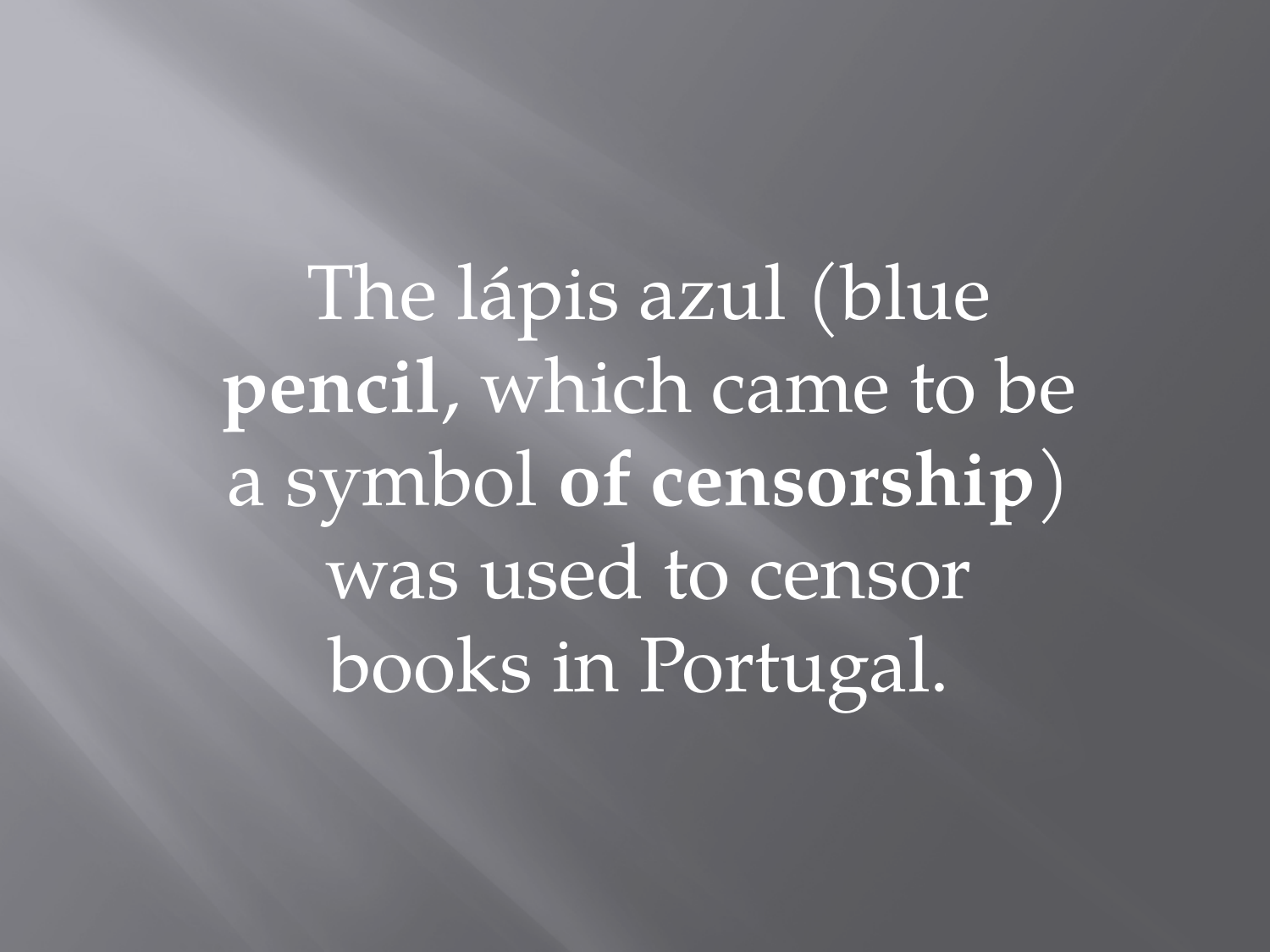

The lápis azul (blue pencil, which came to be a symbol of censorship) was used to censor books in Portugal.